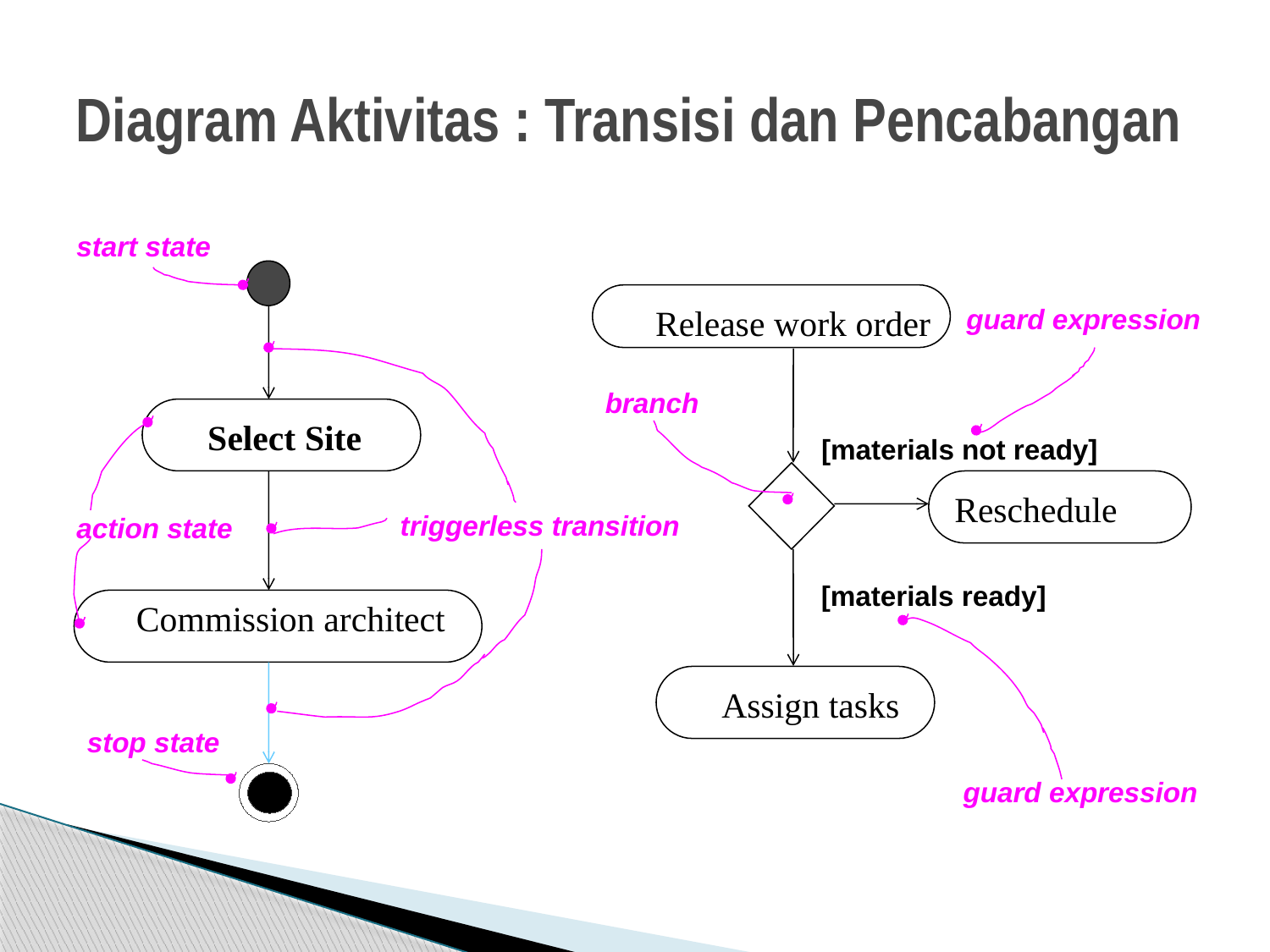

# Diagram Aktivitas : Transisi dan Pencabangan
start state

Release work order
guard expression

branch

Select Site

[materials not ready]

Reschedule

triggerless transition
action state

[materials ready]

Commission architect

Assign tasks

stop state

guard expression